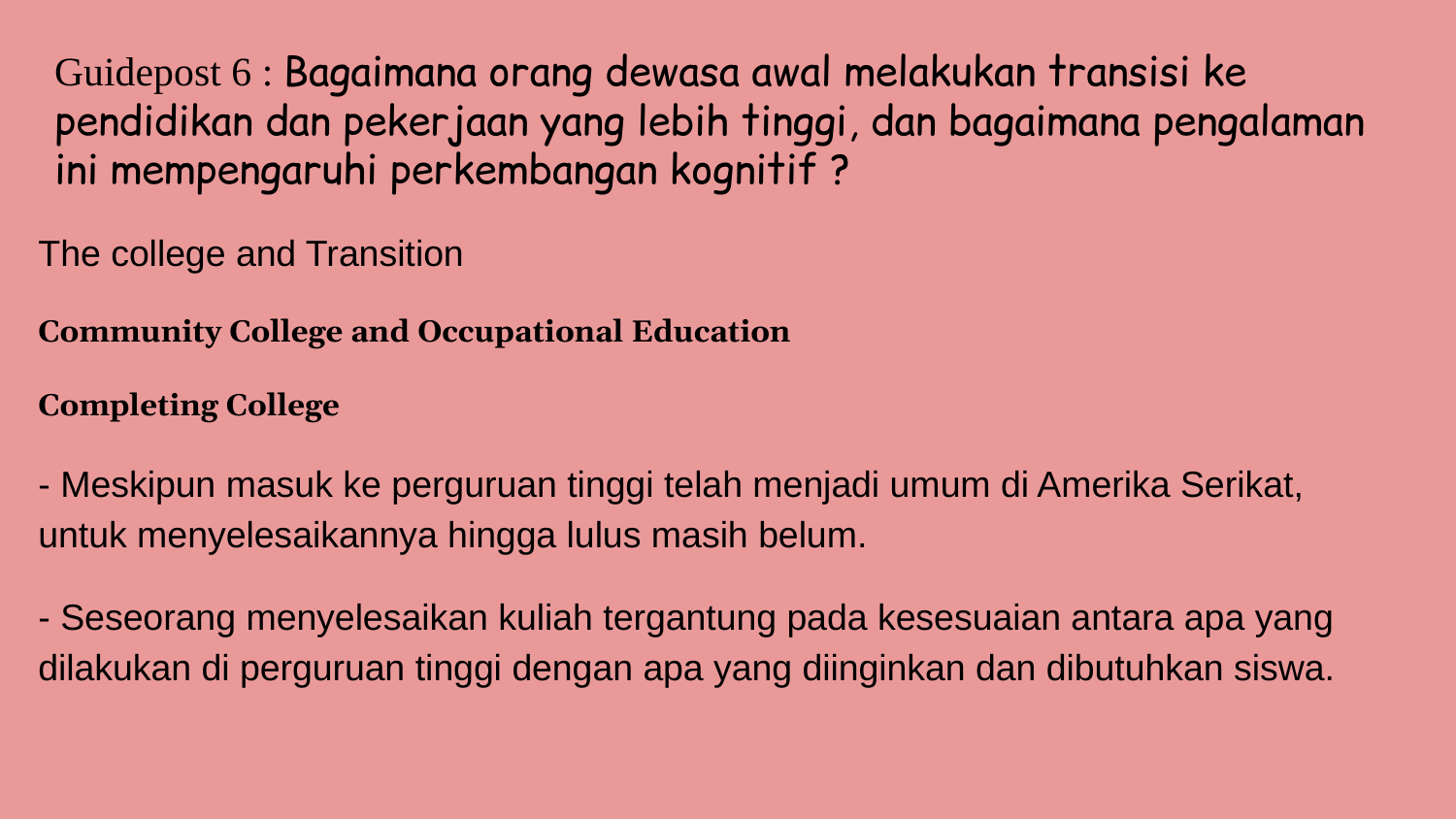

# Guidepost 6 : Bagaimana orang dewasa awal melakukan transisi ke pendidikan dan pekerjaan yang lebih tinggi, dan bagaimana pengalaman ini mempengaruhi perkembangan kognitif ?
The college and Transition
Community College and Occupational Education
Completing College
- Meskipun masuk ke perguruan tinggi telah menjadi umum di Amerika Serikat, untuk menyelesaikannya hingga lulus masih belum.
- Seseorang menyelesaikan kuliah tergantung pada kesesuaian antara apa yang dilakukan di perguruan tinggi dengan apa yang diinginkan dan dibutuhkan siswa.